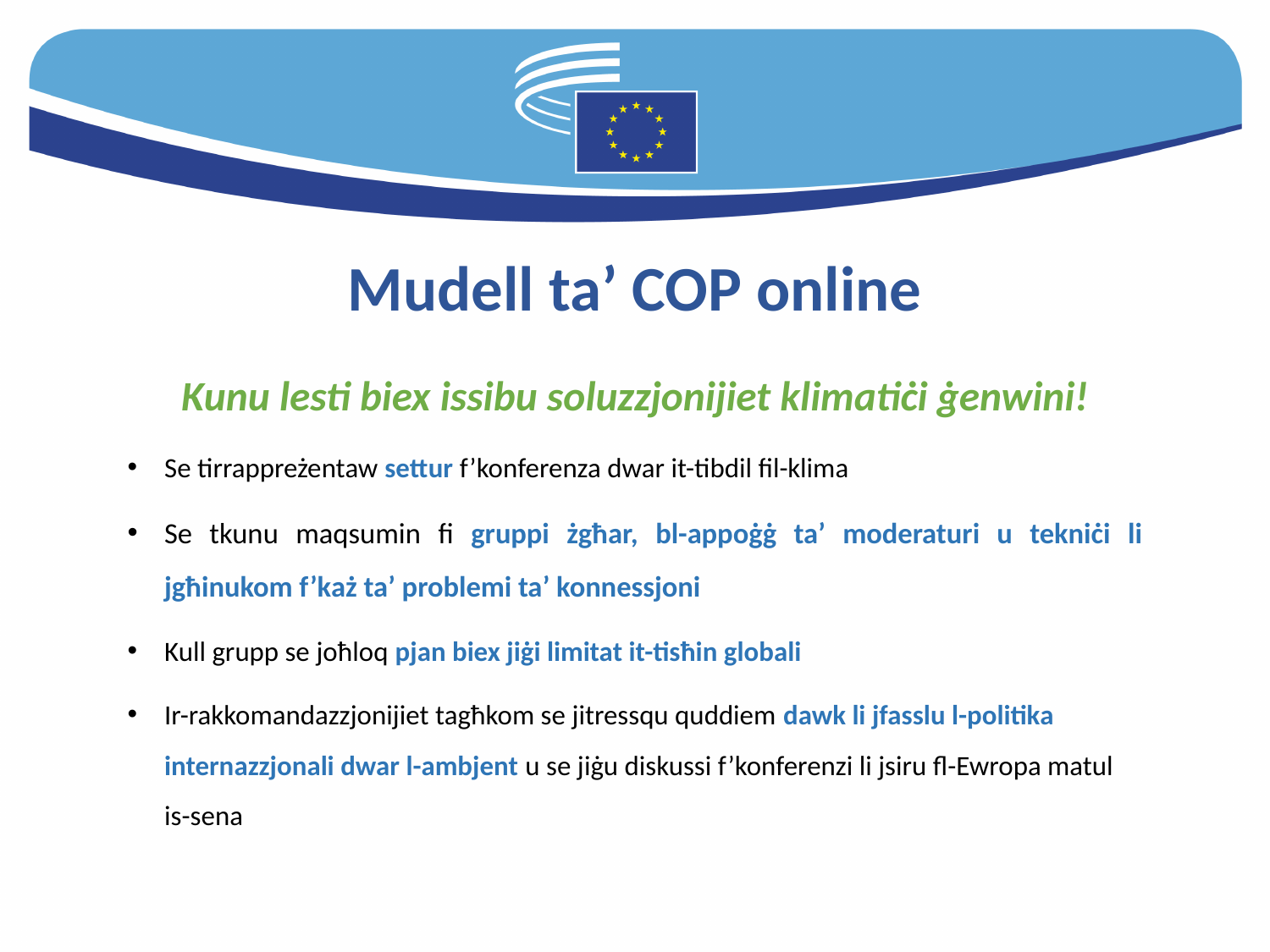

# Mudell ta’ COP online
Kunu lesti biex issibu soluzzjonijiet klimatiċi ġenwini!
Se tirrappreżentaw settur f’konferenza dwar it-tibdil fil-klima
Se tkunu maqsumin fi gruppi żgħar, bl-appoġġ ta’ moderaturi u tekniċi li jgħinukom f’każ ta’ problemi ta’ konnessjoni
Kull grupp se joħloq pjan biex jiġi limitat it-tisħin globali
Ir-rakkomandazzjonijiet tagħkom se jitressqu quddiem dawk li jfasslu l-politika internazzjonali dwar l-ambjent u se jiġu diskussi f’konferenzi li jsiru fl-Ewropa matul is-sena